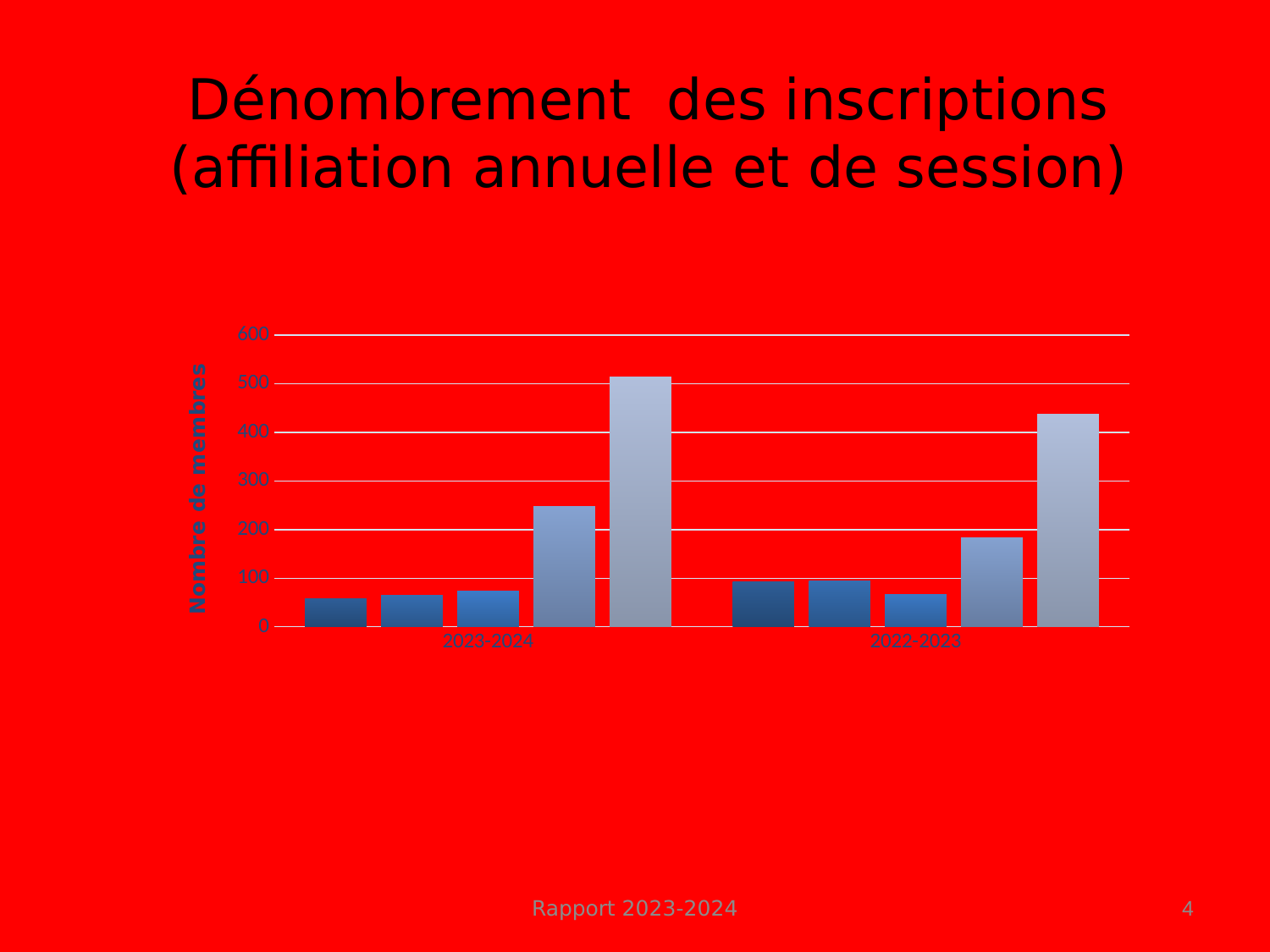

# Dénombrement  des inscriptions (affiliation annuelle et de session)

### Chart:

| Category | Automne | Hiver | Printemps-été | Annuelle | Total |
|---|---|---|---|---|---|
| 2023-2024 | 58.0 | 64.0 | 73.0 | 248.0 | 515.0 |
| 2022-2023 | 92.0 | 94.0 | 67.0 | 184.0 | 437.0 |
Rapport 2023-2024
4